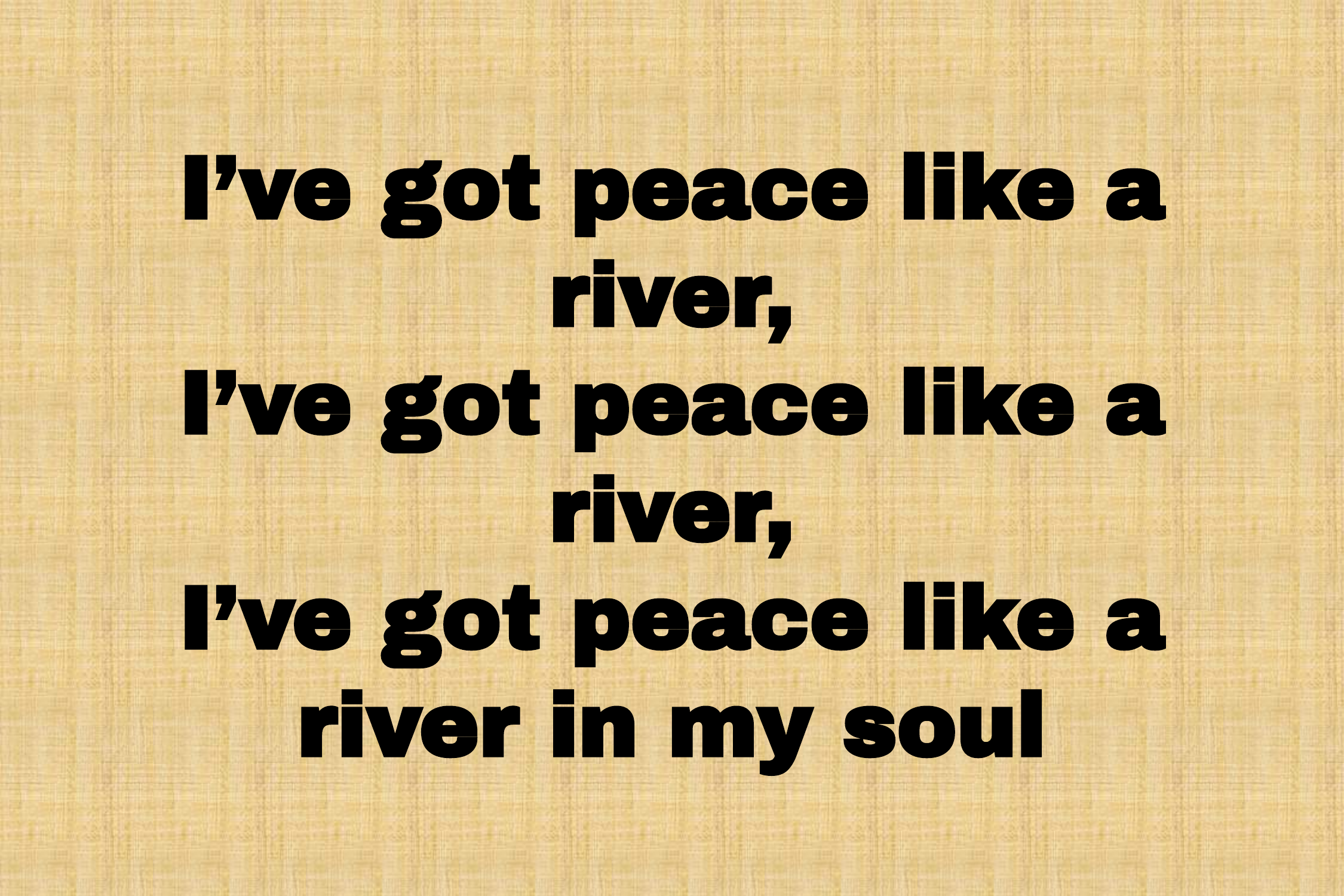

# I’ve got peace like a river, I’ve got peace like a river, I’ve got peace like a river in my soul